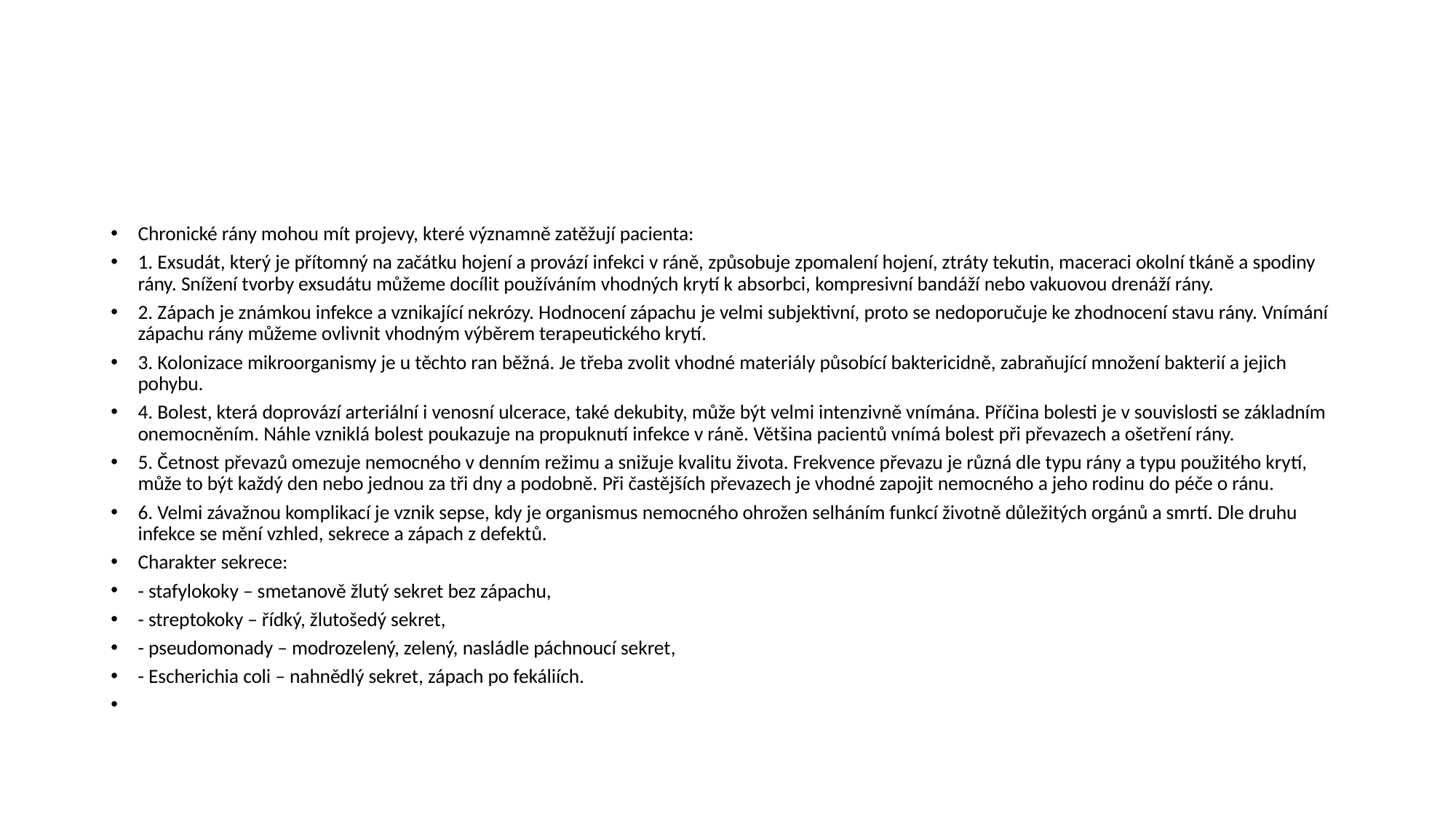

#
Chronické rány mohou mít projevy, které významně zatěžují pacienta:
1. Exsudát, který je přítomný na začátku hojení a provází infekci v ráně, způsobuje zpomalení hojení, ztráty tekutin, maceraci okolní tkáně a spodiny rány. Snížení tvorby exsudátu můžeme docílit používáním vhodných krytí k absorbci, kompresivní bandáží nebo vakuovou drenáží rány.
2. Zápach je známkou infekce a vznikající nekrózy. Hodnocení zápachu je velmi subjektivní, proto se nedoporučuje ke zhodnocení stavu rány. Vnímání zápachu rány můžeme ovlivnit vhodným výběrem terapeutického krytí.
3. Kolonizace mikroorganismy je u těchto ran běžná. Je třeba zvolit vhodné materiály působící baktericidně, zabraňující množení bakterií a jejich pohybu.
4. Bolest, která doprovází arteriální i venosní ulcerace, také dekubity, může být velmi intenzivně vnímána. Příčina bolesti je v souvislosti se základním onemocněním. Náhle vzniklá bolest poukazuje na propuknutí infekce v ráně. Většina pacientů vnímá bolest při převazech a ošetření rány.
5. Četnost převazů omezuje nemocného v denním režimu a snižuje kvalitu života. Frekvence převazu je různá dle typu rány a typu použitého krytí, může to být každý den nebo jednou za tři dny a podobně. Při častějších převazech je vhodné zapojit nemocného a jeho rodinu do péče o ránu.
6. Velmi závažnou komplikací je vznik sepse, kdy je organismus nemocného ohrožen selháním funkcí životně důležitých orgánů a smrtí. Dle druhu infekce se mění vzhled, sekrece a zápach z defektů.
Charakter sekrece:
- stafylokoky – smetanově žlutý sekret bez zápachu,
- streptokoky – řídký, žlutošedý sekret,
- pseudomonady – modrozelený, zelený, nasládle páchnoucí sekret,
- Escherichia coli – nahnědlý sekret, zápach po fekáliích.